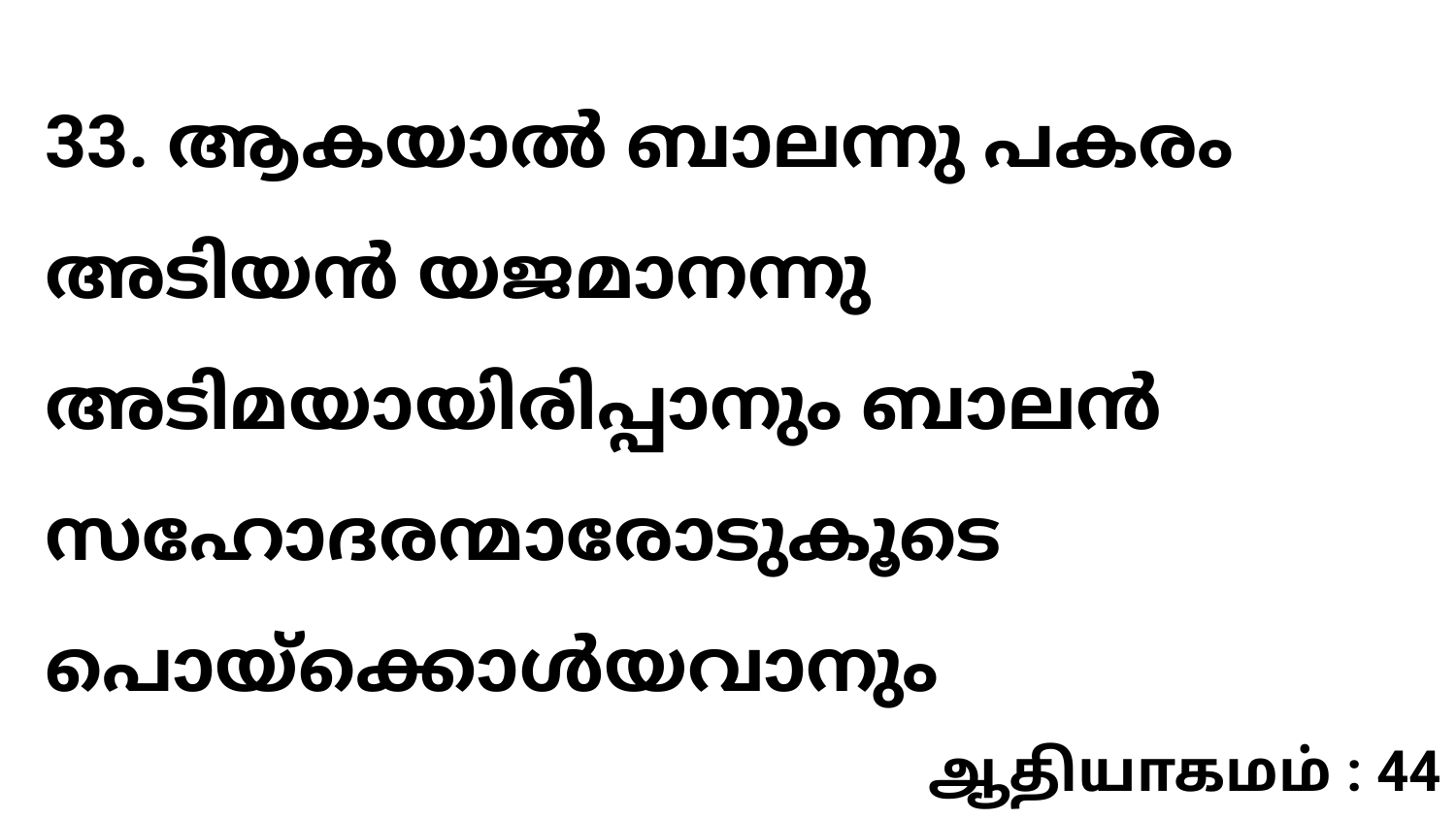

33. ആകയാൽ ബാലന്നു പകരം അടിയൻ യജമാനന്നു അടിമയായിരിപ്പാനും ബാലൻ സഹോദരന്മാരോടുകൂടെ പൊയ്ക്കൊൾയവാനും
ஆதியாகமம் : 44